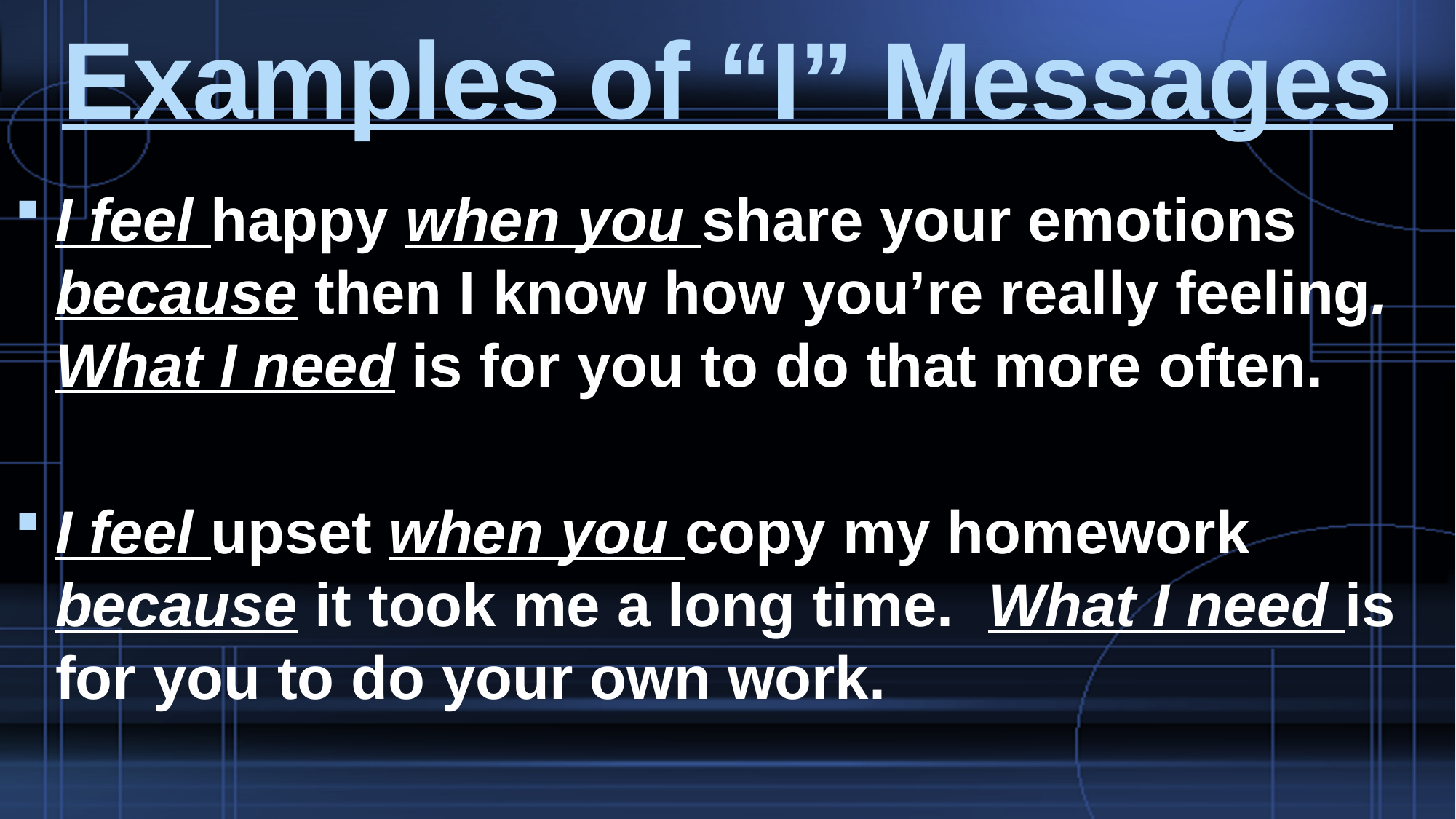

# Examples of “I” Messages
I feel happy when you share your emotions because then I know how you’re really feeling.  What I need is for you to do that more often.

I feel upset when you copy my homework because it took me a long time.  What I need is for you to do your own work.